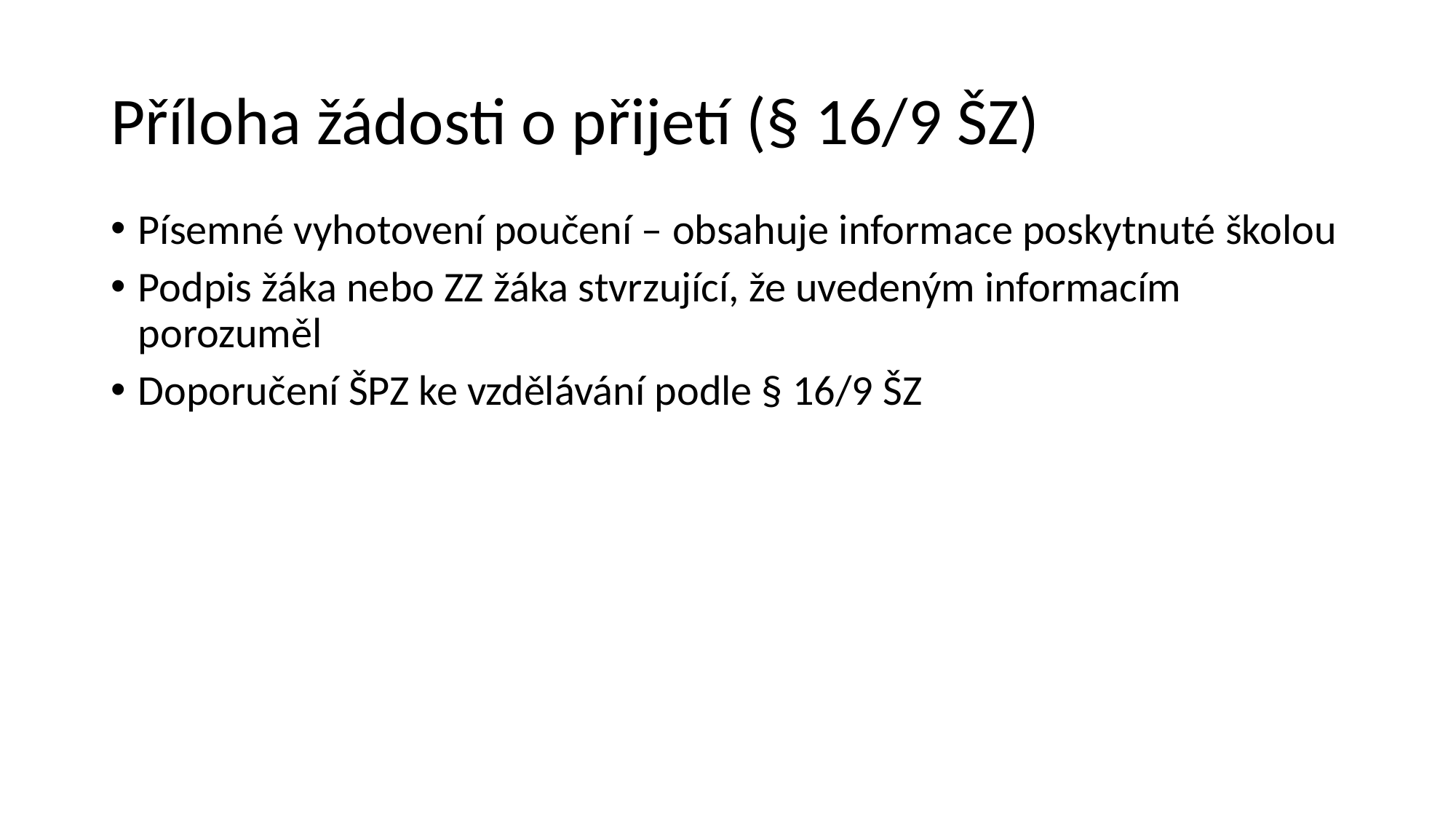

# Příloha žádosti o přijetí (§ 16/9 ŠZ)
Písemné vyhotovení poučení – obsahuje informace poskytnuté školou
Podpis žáka nebo ZZ žáka stvrzující, že uvedeným informacím porozuměl
Doporučení ŠPZ ke vzdělávání podle § 16/9 ŠZ